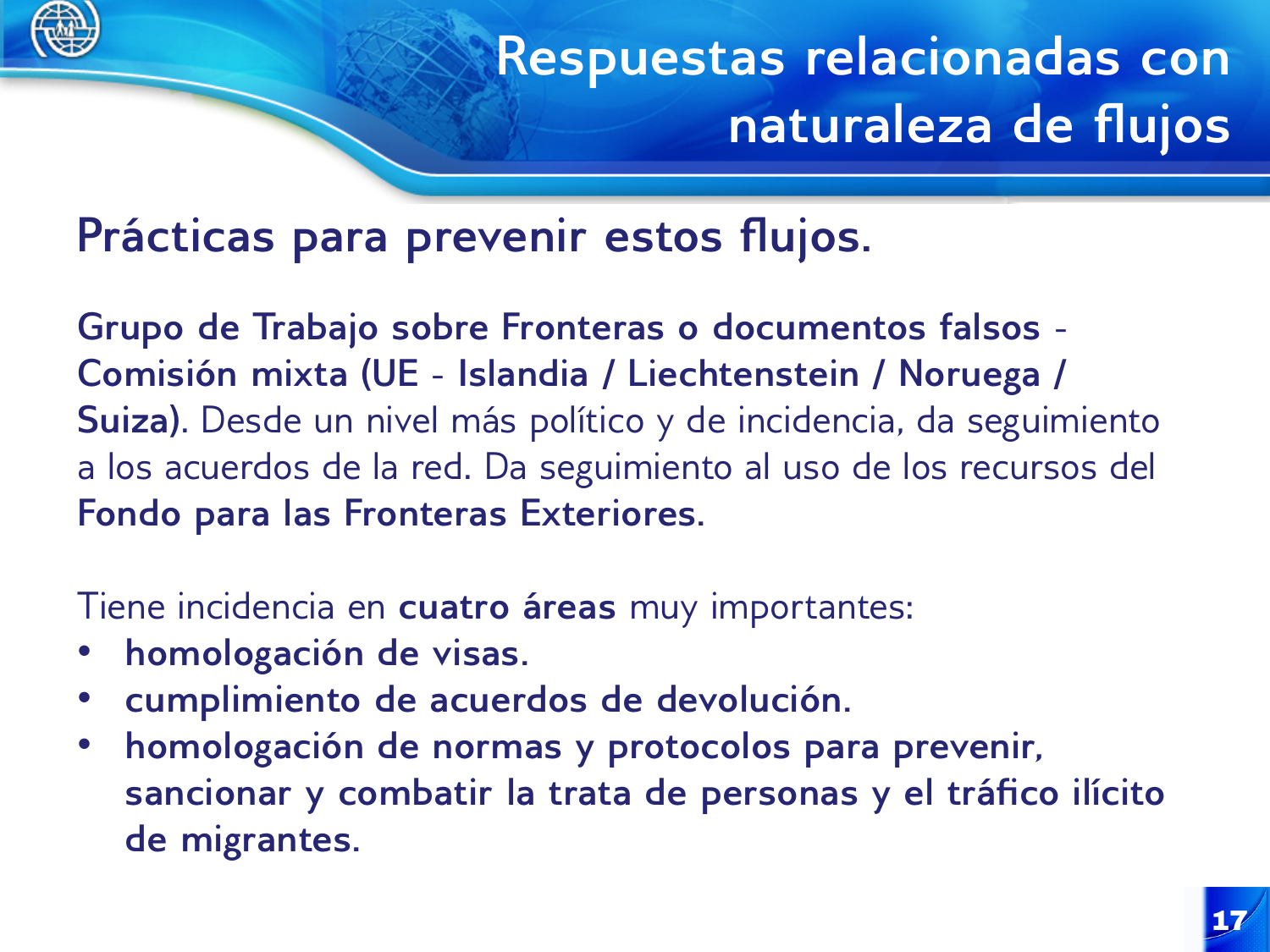

# Respuestas relacionadas con naturaleza de flujos
Prácticas para prevenir estos flujos.

Grupo de Trabajo sobre Fronteras o documentos falsos - Comisión mixta (UE - Islandia / Liechtenstein / Noruega / Suiza). Desde un nivel más político y de incidencia, da seguimiento a los acuerdos de la red. Da seguimiento al uso de los recursos del Fondo para las Fronteras Exteriores.

Tiene incidencia en cuatro áreas muy importantes:
homologación de visas.
cumplimiento de acuerdos de devolución.
homologación de normas y protocolos para prevenir, sancionar y combatir la trata de personas y el tráfico ilícito de migrantes.

17